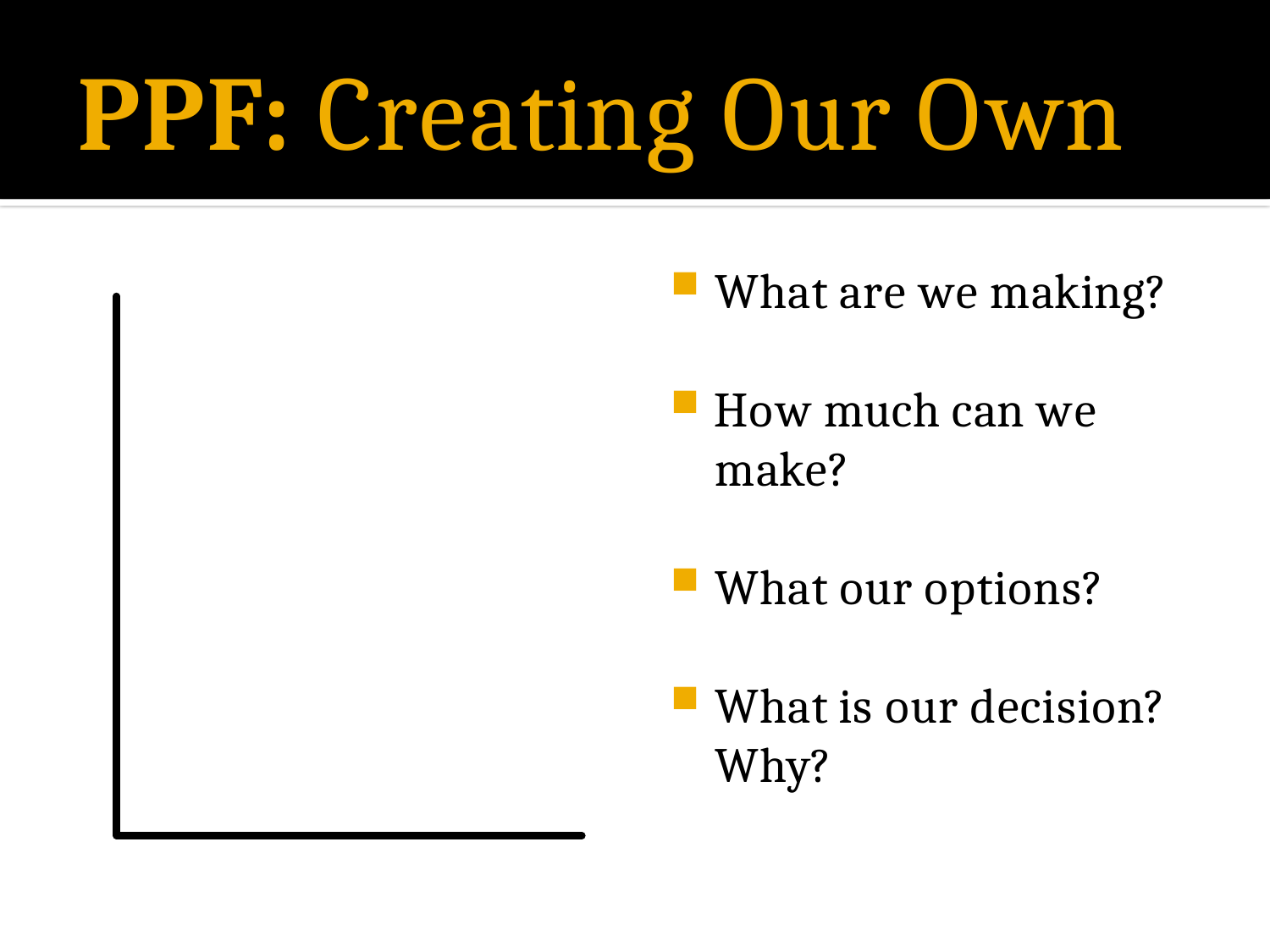

# PPF: Creating Our Own

What are we making?

How much can we make?

What our options?

What is our decision? Why?